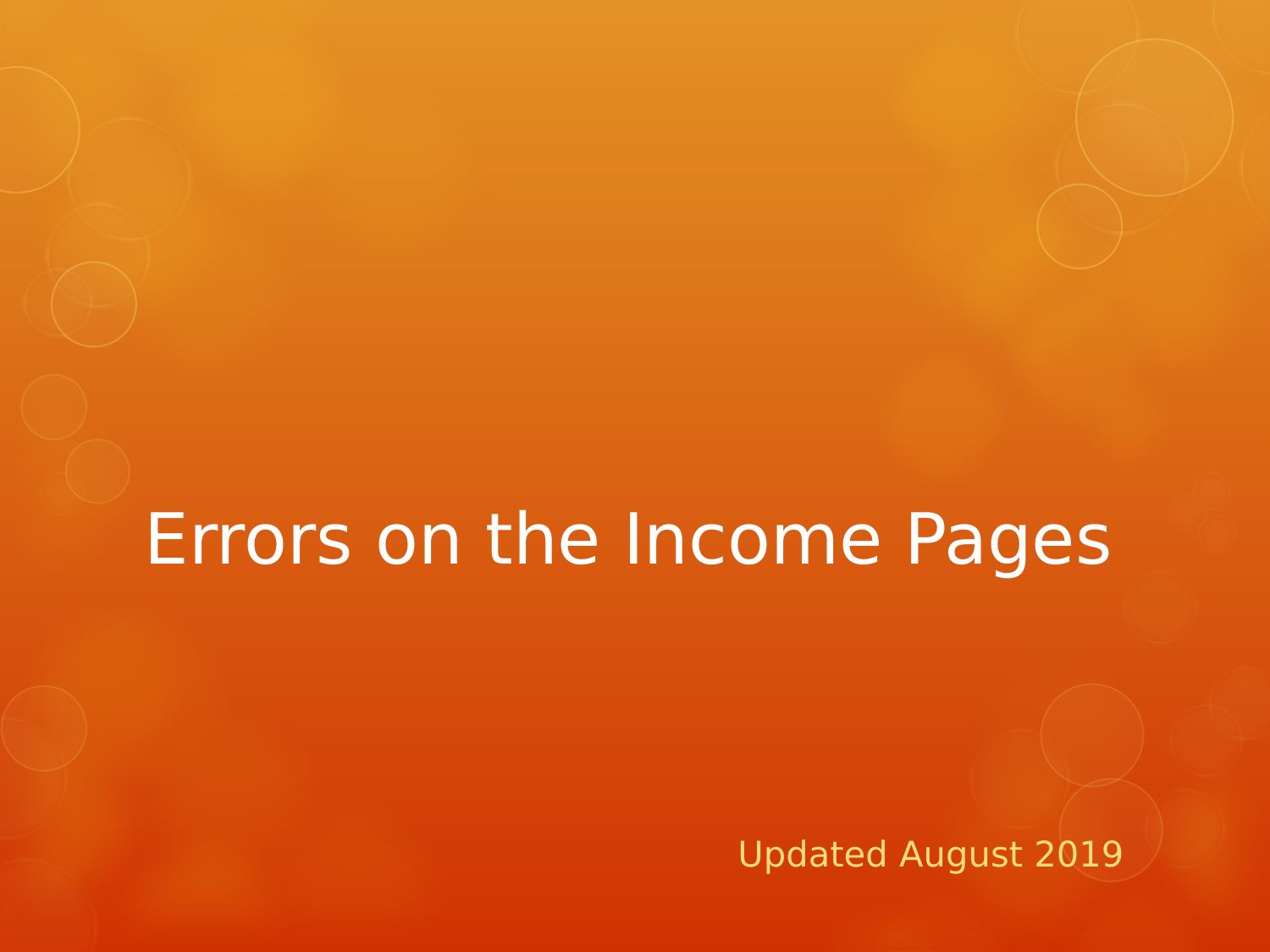

# Errors on the Income Pages
Updated August 2019